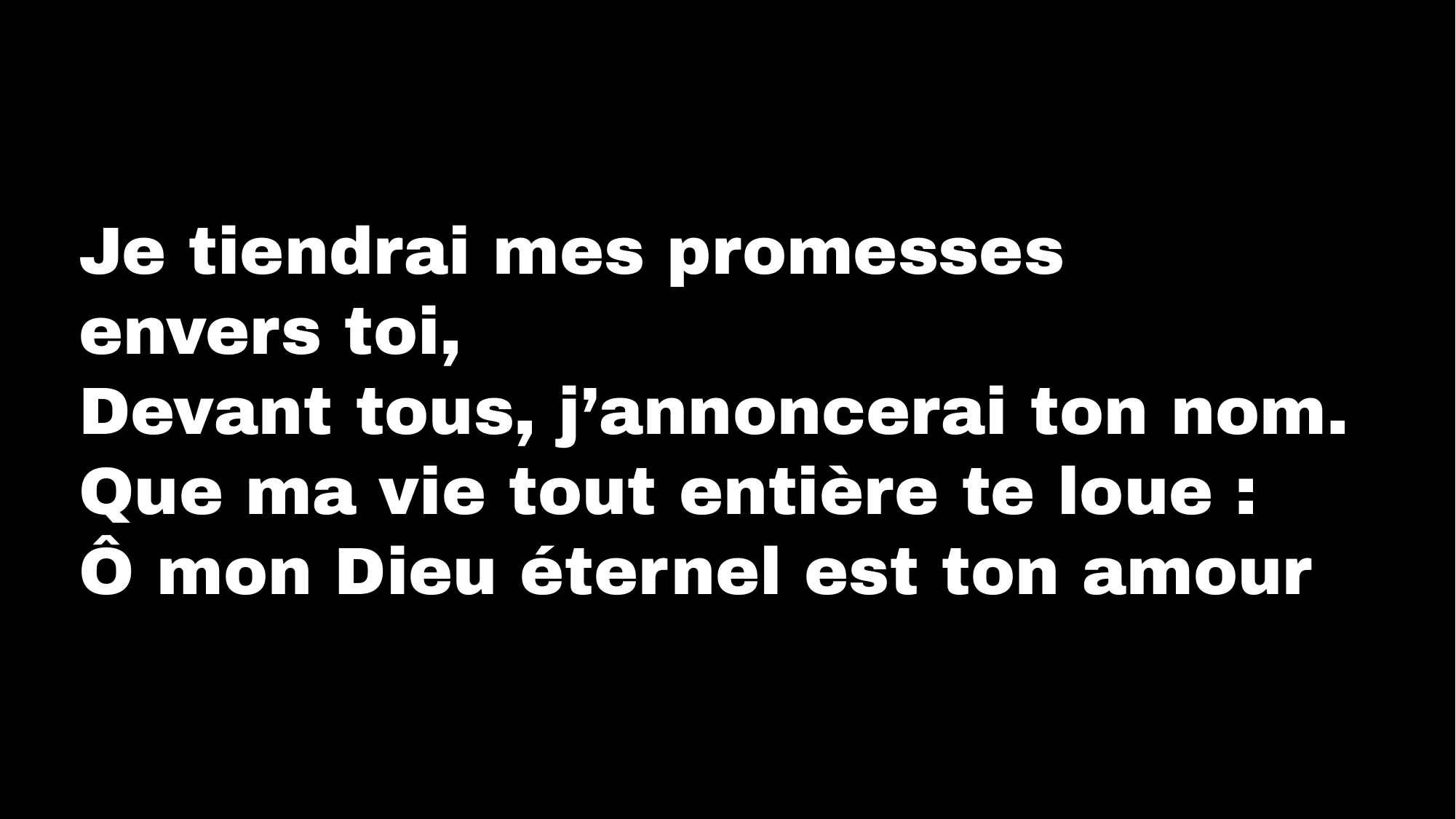

Je tiendrai mes promesses
envers toi,
Devant tous, j’annoncerai ton nom.
Que ma vie tout entière te loue :
Ô mon Dieu éternel est ton amour